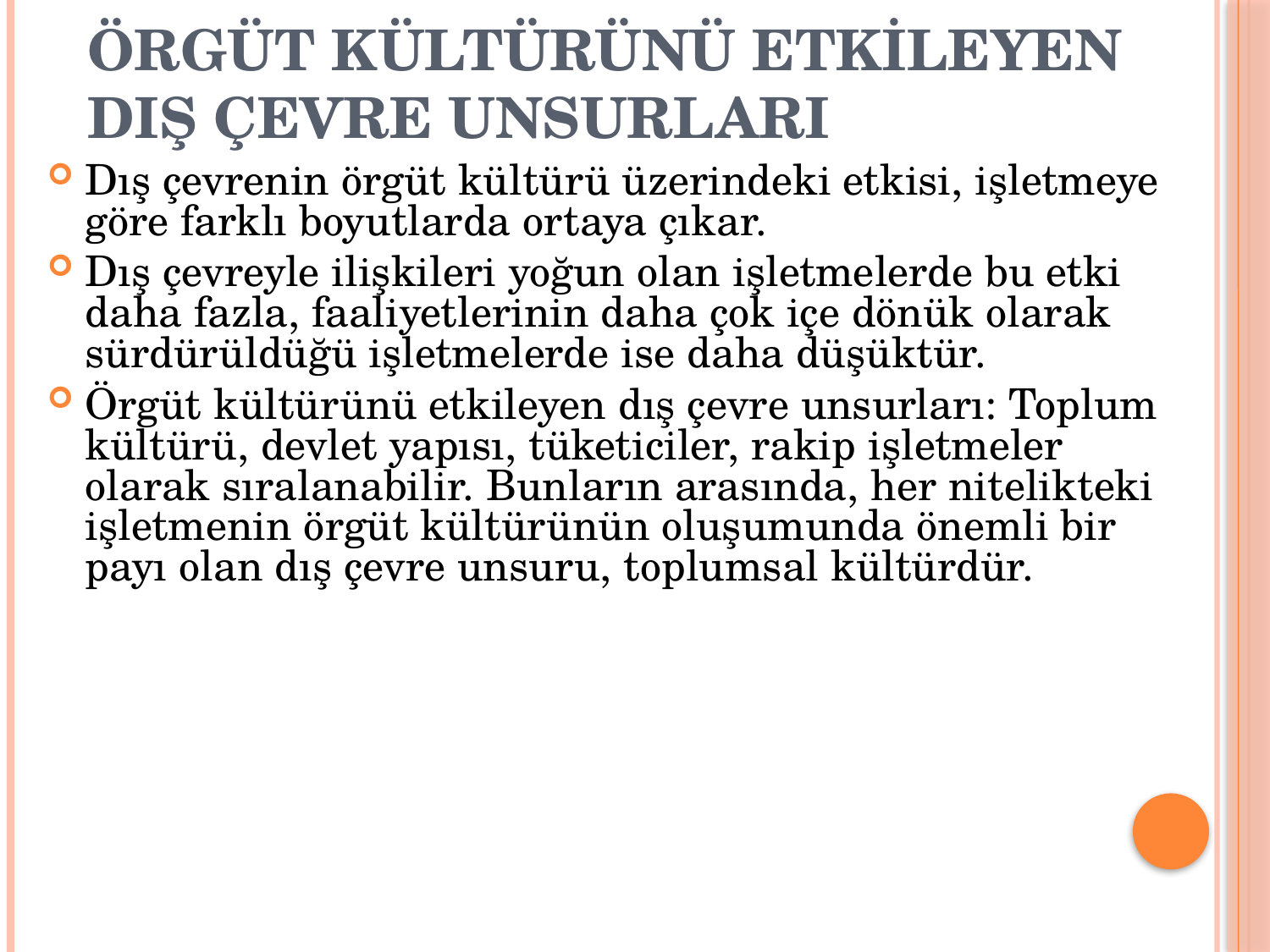

# Örgüt Kültürünü Etkileyen Dış Çevre Unsurları
Dış çevrenin örgüt kültürü üzerindeki etkisi, işletmeye göre farklı boyutlarda ortaya çıkar.
Dış çevreyle ilişkileri yoğun olan işletmelerde bu etki daha fazla, faaliyetlerinin daha çok içe dönük olarak sürdürüldüğü işletmelerde ise daha düşüktür.
Örgüt kültürünü etkileyen dış çevre unsurları: Toplum kültürü, devlet yapısı, tüketiciler, rakip işletmeler olarak sıralanabilir. Bunların arasında, her nitelikteki işletmenin örgüt kültürünün oluşumunda önemli bir payı olan dış çevre unsuru, toplumsal kültürdür.